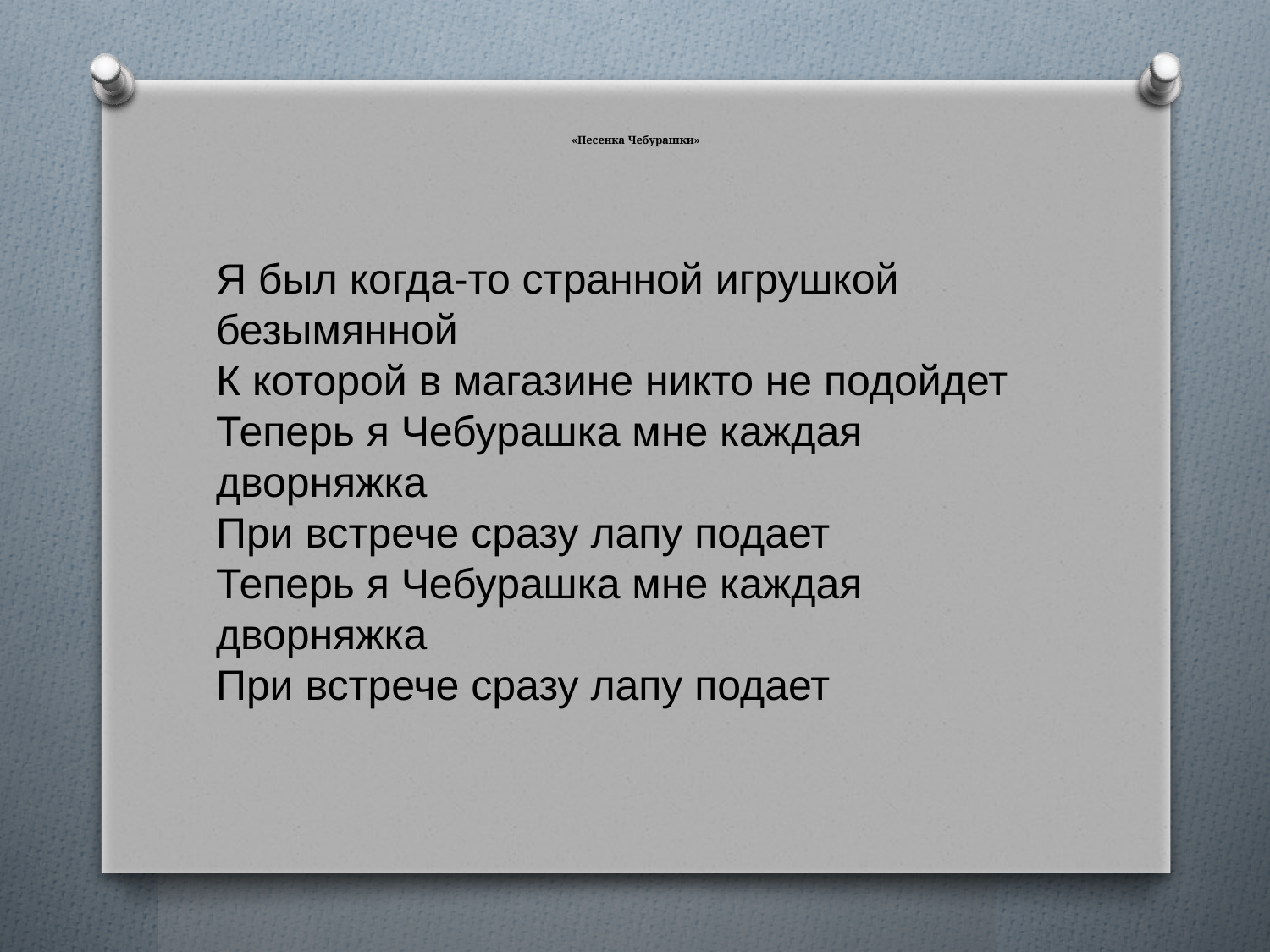

# «Песенка Чебурашки»

Я был когда-то странной игрушкой безымянной
К которой в магазине никто не подойдет
Теперь я Чебурашка мне каждая дворняжка
При встрече сразу лапу подает
Теперь я Чебурашка мне каждая дворняжка
При встрече сразу лапу подает